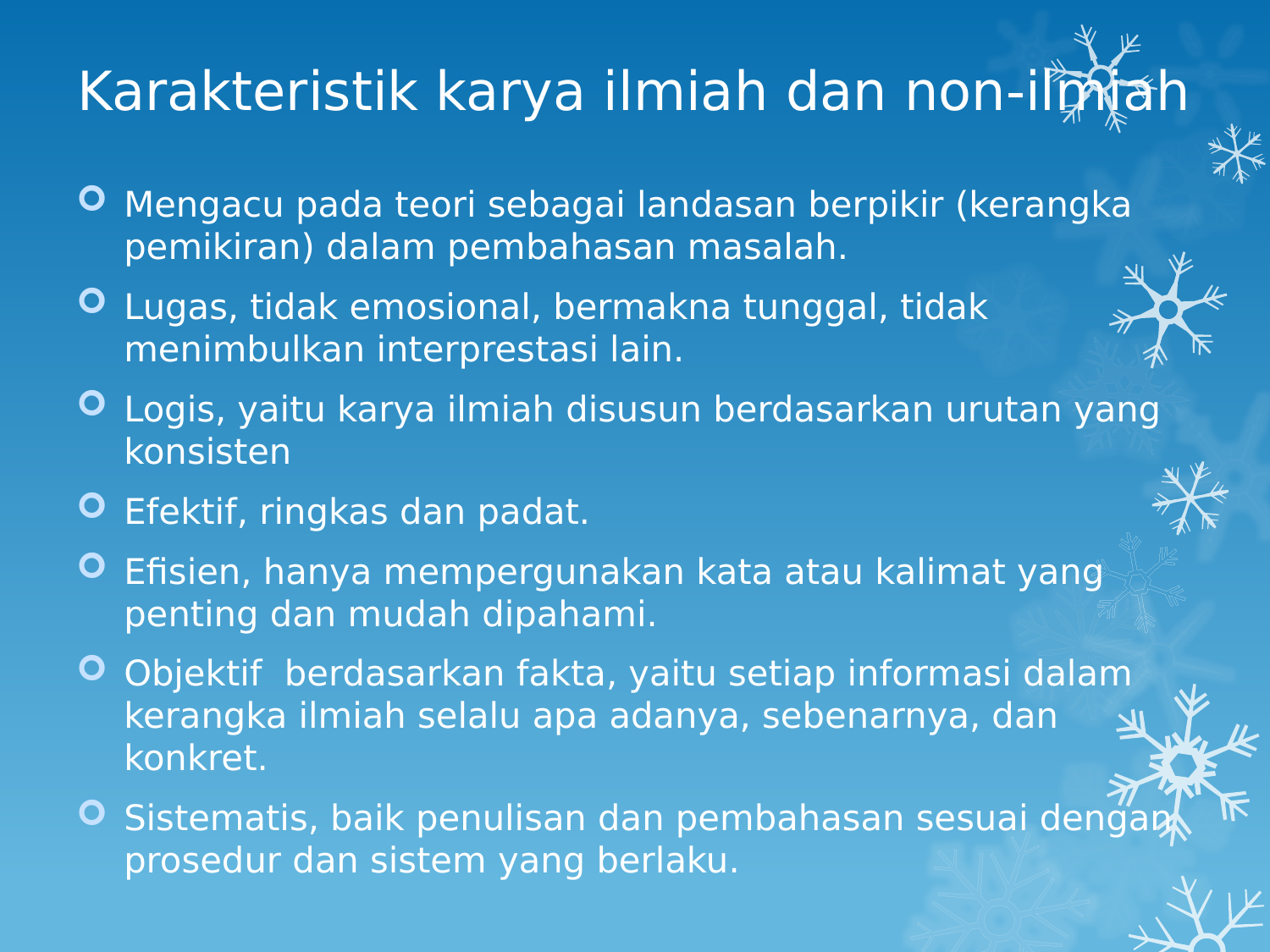

# Karakteristik karya ilmiah dan non-ilmiah
Mengacu pada teori sebagai landasan berpikir (kerangka pemikiran) dalam pembahasan masalah.
Lugas, tidak emosional, bermakna tunggal, tidak menimbulkan interprestasi lain.
Logis, yaitu karya ilmiah disusun berdasarkan urutan yang konsisten
Efektif, ringkas dan padat.
Efisien, hanya mempergunakan kata atau kalimat yang penting dan mudah dipahami.
Objektif  berdasarkan fakta, yaitu setiap informasi dalam kerangka ilmiah selalu apa adanya, sebenarnya, dan konkret.
Sistematis, baik penulisan dan pembahasan sesuai dengan prosedur dan sistem yang berlaku.